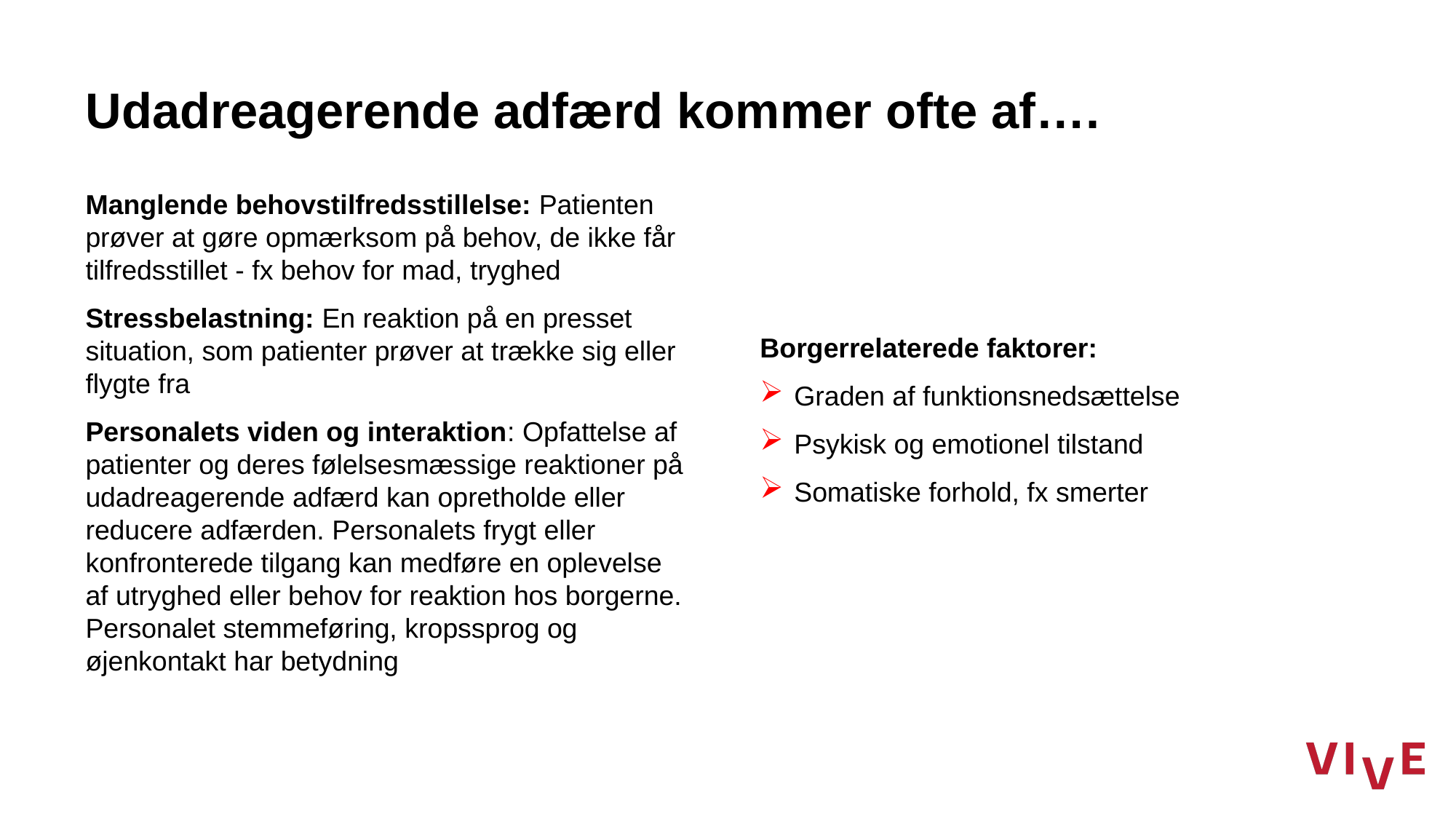

# Udadreagerende adfærd kommer ofte af….
Manglende behovstilfredsstillelse: Patienten prøver at gøre opmærksom på behov, de ikke får tilfredsstillet - fx behov for mad, tryghed
Stressbelastning: En reaktion på en presset situation, som patienter prøver at trække sig eller flygte fra
Personalets viden og interaktion: Opfattelse af patienter og deres følelsesmæssige reaktioner på udadreagerende adfærd kan opretholde eller reducere adfærden. Personalets frygt eller konfronterede tilgang kan medføre en oplevelse af utryghed eller behov for reaktion hos borgerne. Personalet stemmeføring, kropssprog og øjenkontakt har betydning

Borgerrelaterede faktorer:
Graden af funktionsnedsættelse
Psykisk og emotionel tilstand
Somatiske forhold, fx smerter